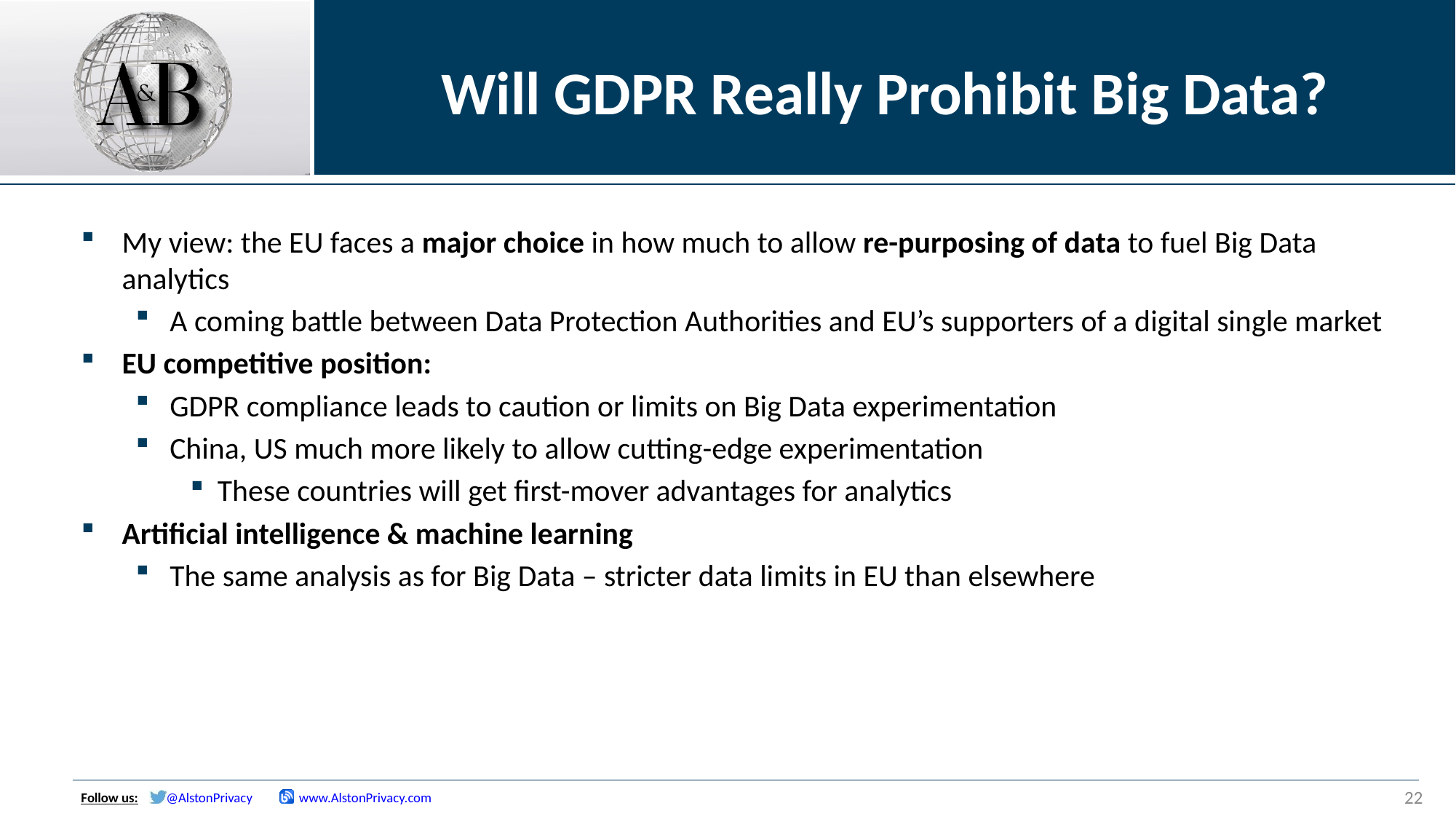

# Will GDPR Really Prohibit Big Data?
My view: the EU faces a major choice in how much to allow re-purposing of data to fuel Big Data analytics
A coming battle between Data Protection Authorities and EU’s supporters of a digital single market
EU competitive position:
GDPR compliance leads to caution or limits on Big Data experimentation
China, US much more likely to allow cutting-edge experimentation
These countries will get first-mover advantages for analytics
Artificial intelligence & machine learning
The same analysis as for Big Data – stricter data limits in EU than elsewhere